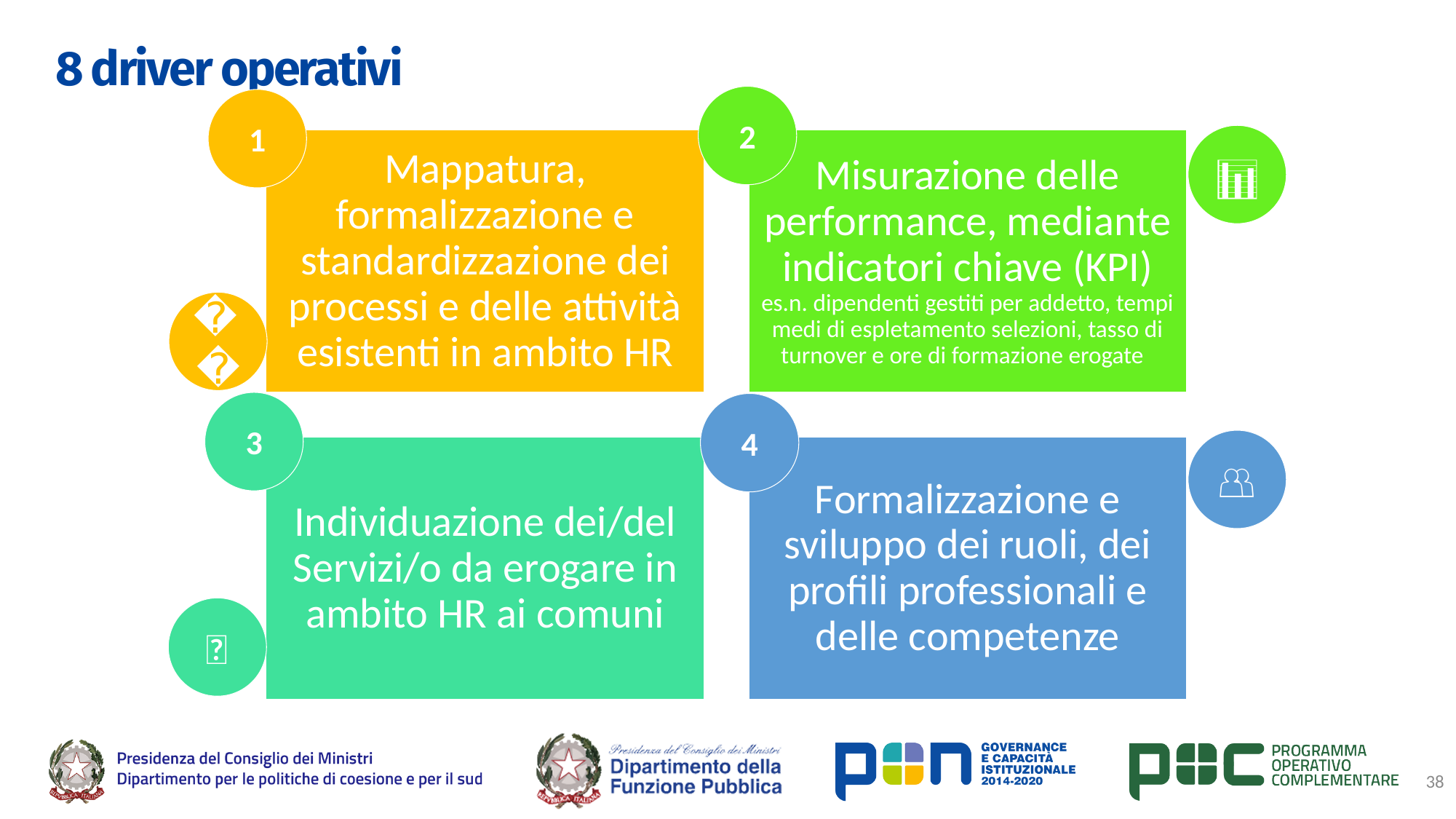

# 8 driver operativi
2
1
📊
Mappatura, formalizzazione e standardizzazione dei processi e delle attività esistenti in ambito HR
Misurazione delle performance, mediante indicatori chiave (KPI) es.n. dipendenti gestiti per addetto, tempi medi di espletamento selezioni, tasso di turnover e ore di formazione erogate
Individuazione dei/del Servizi/o da erogare in ambito HR ai comuni
Formalizzazione e sviluppo dei ruoli, dei profili professionali e delle competenze
🗺️
3
4
👥
🧩
38